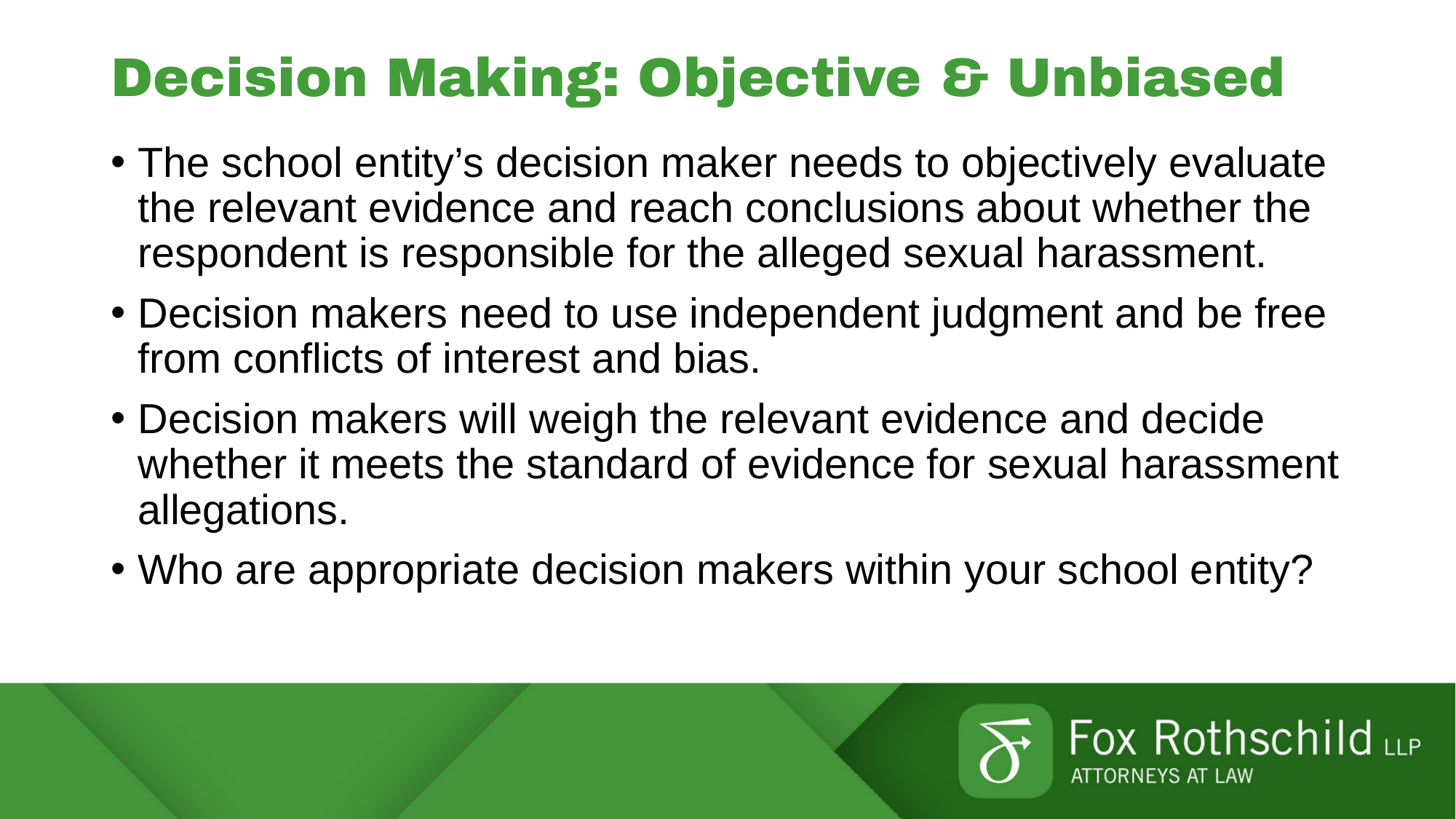

# Decision Making: Objective & Unbiased
The school entity’s decision maker needs to objectively evaluate the relevant evidence and reach conclusions about whether the respondent is responsible for the alleged sexual harassment.
Decision makers need to use independent judgment and be free from conflicts of interest and bias.
Decision makers will weigh the relevant evidence and decide whether it meets the standard of evidence for sexual harassment allegations.
Who are appropriate decision makers within your school entity?